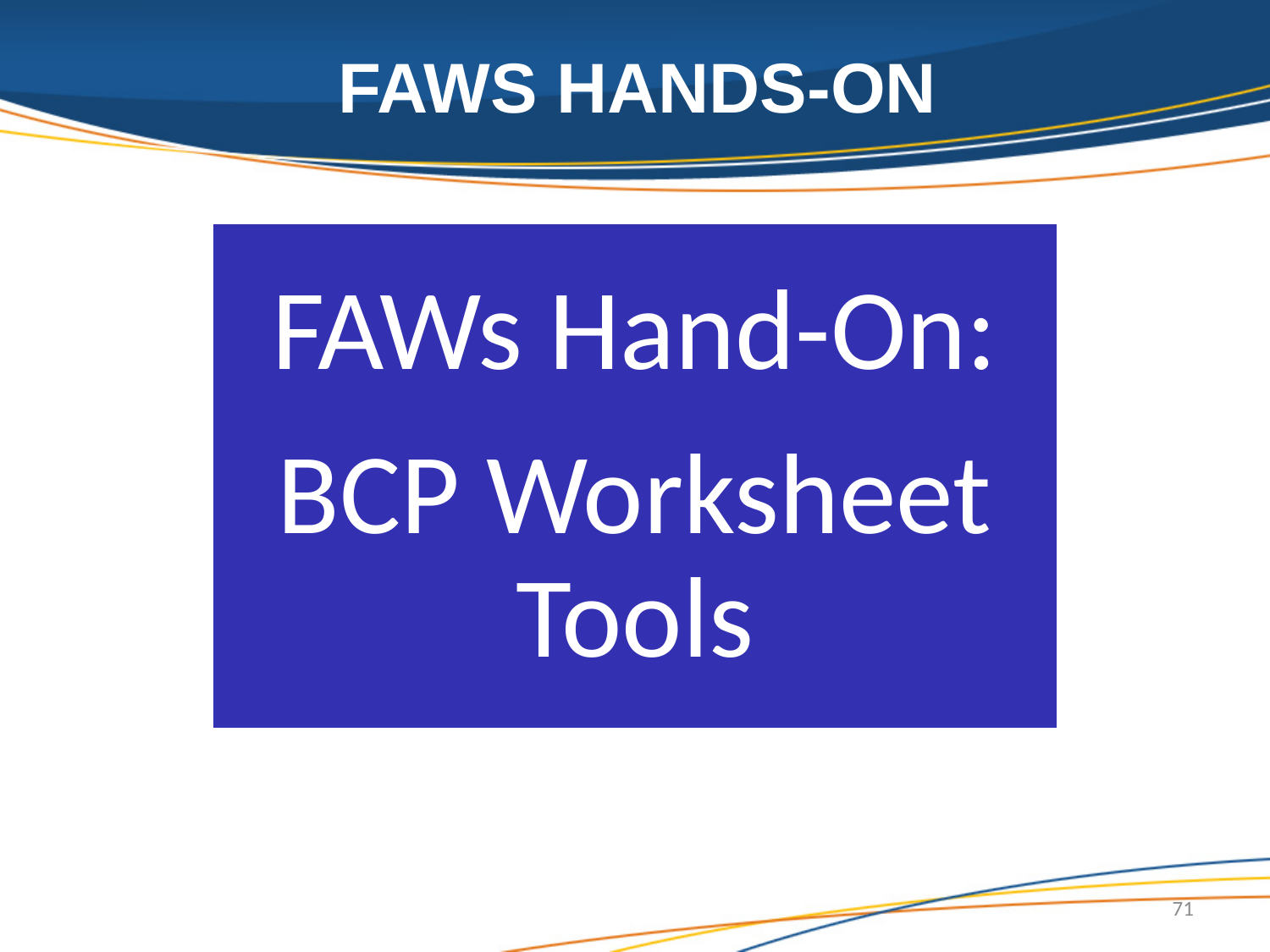

# FAWS HANDS-ON
FAWs Hand-On:
BCP Worksheet Tools
71